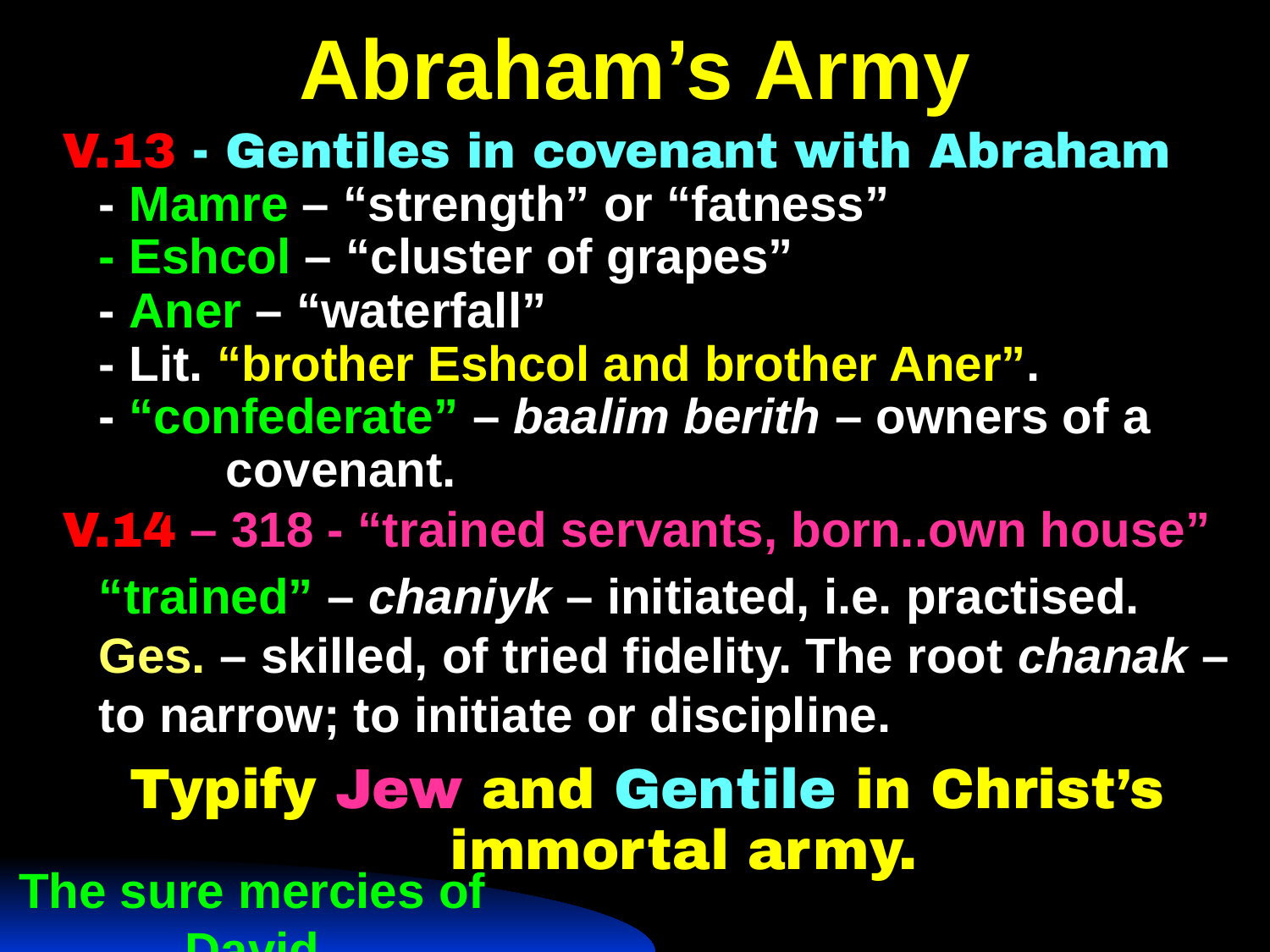

# Abraham’s Army
V.13 - Gentiles in covenant with Abraham
	- Mamre – “strength” or “fatness”
	- Eshcol – “cluster of grapes”
	- Aner – “waterfall”
	- Lit. “brother Eshcol and brother Aner”.
	- “confederate” – baalim berith – owners of a 	covenant.
V.14 – 318 - “trained servants, born..own house”
	“trained” – chaniyk – initiated, i.e. practised.
	Ges. – skilled, of tried fidelity. The root chanak – to narrow; to initiate or discipline.
Typify Jew and Gentile in Christ’s immortal army.
The sure mercies of David